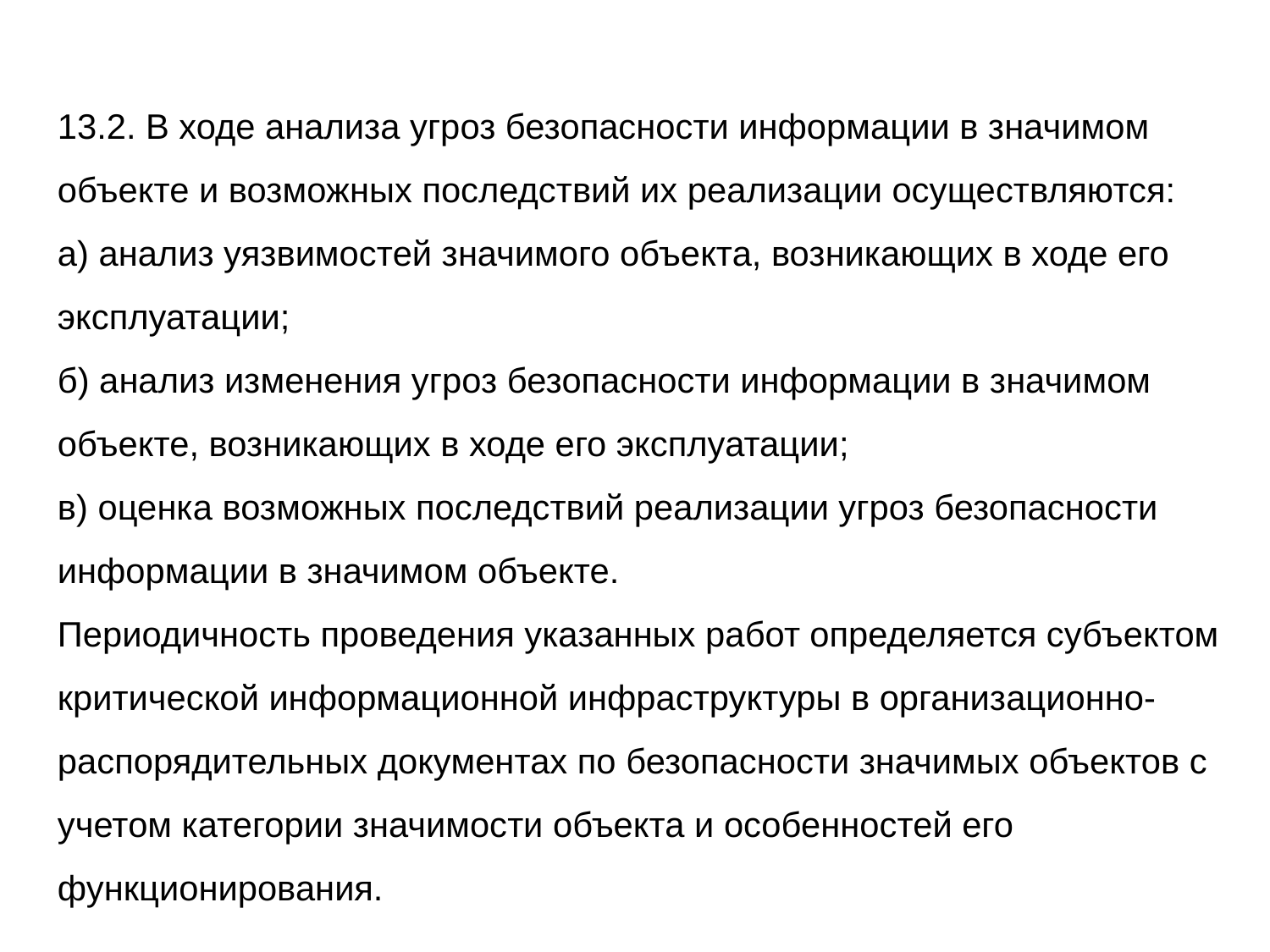

13.2. В ходе анализа угроз безопасности информации в значимом объекте и возможных последствий их реализации осуществляются:
а) анализ уязвимостей значимого объекта, возникающих в ходе его эксплуатации;
б) анализ изменения угроз безопасности информации в значимом объекте, возникающих в ходе его эксплуатации;
в) оценка возможных последствий реализации угроз безопасности информации в значимом объекте.
Периодичность проведения указанных работ определяется субъектом критической информационной инфраструктуры в организационно-распорядительных документах по безопасности значимых объектов с учетом категории значимости объекта и особенностей его функционирования.